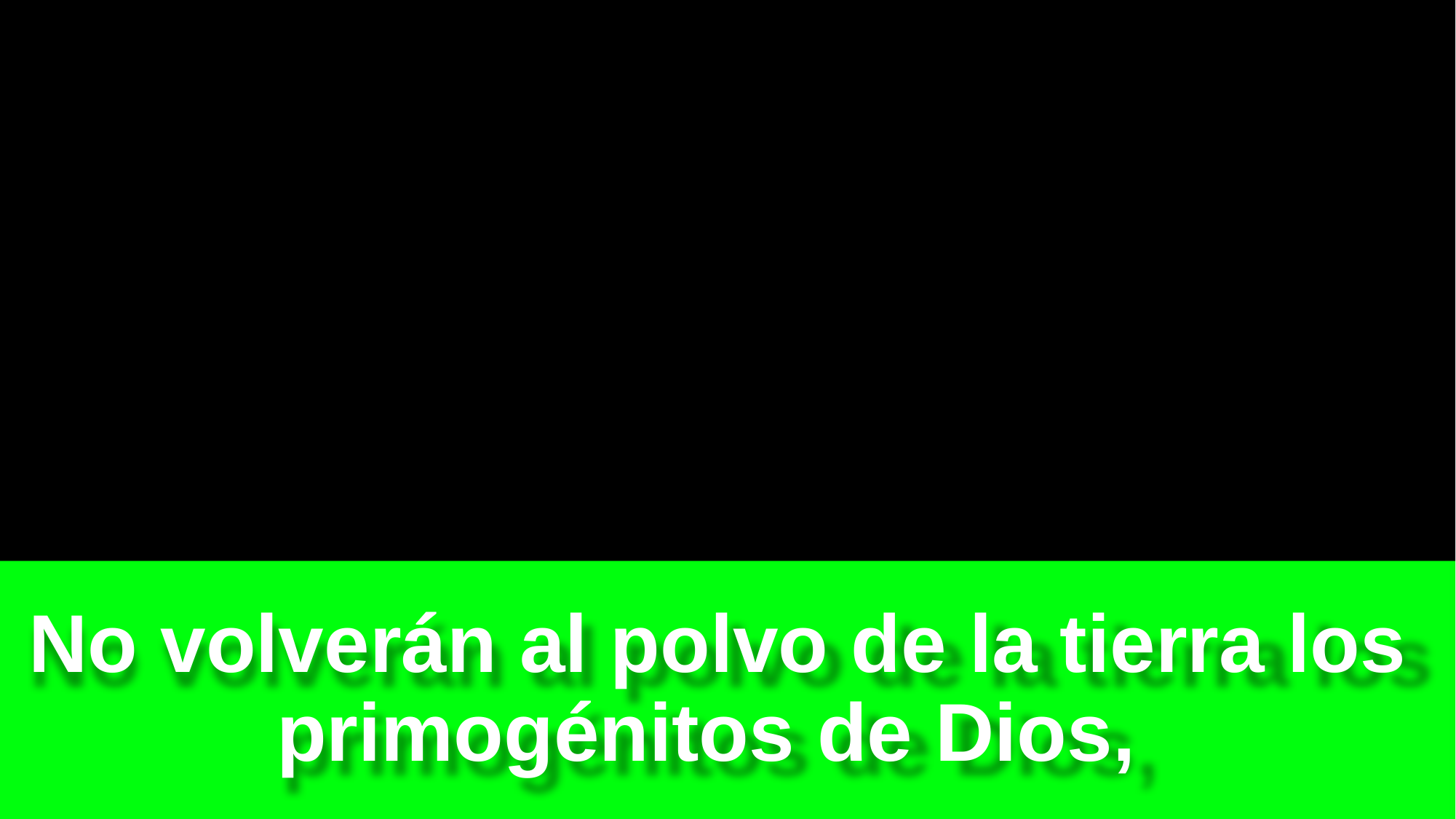

# No volverán al polvo de la tierra los primogénitos de Dios,